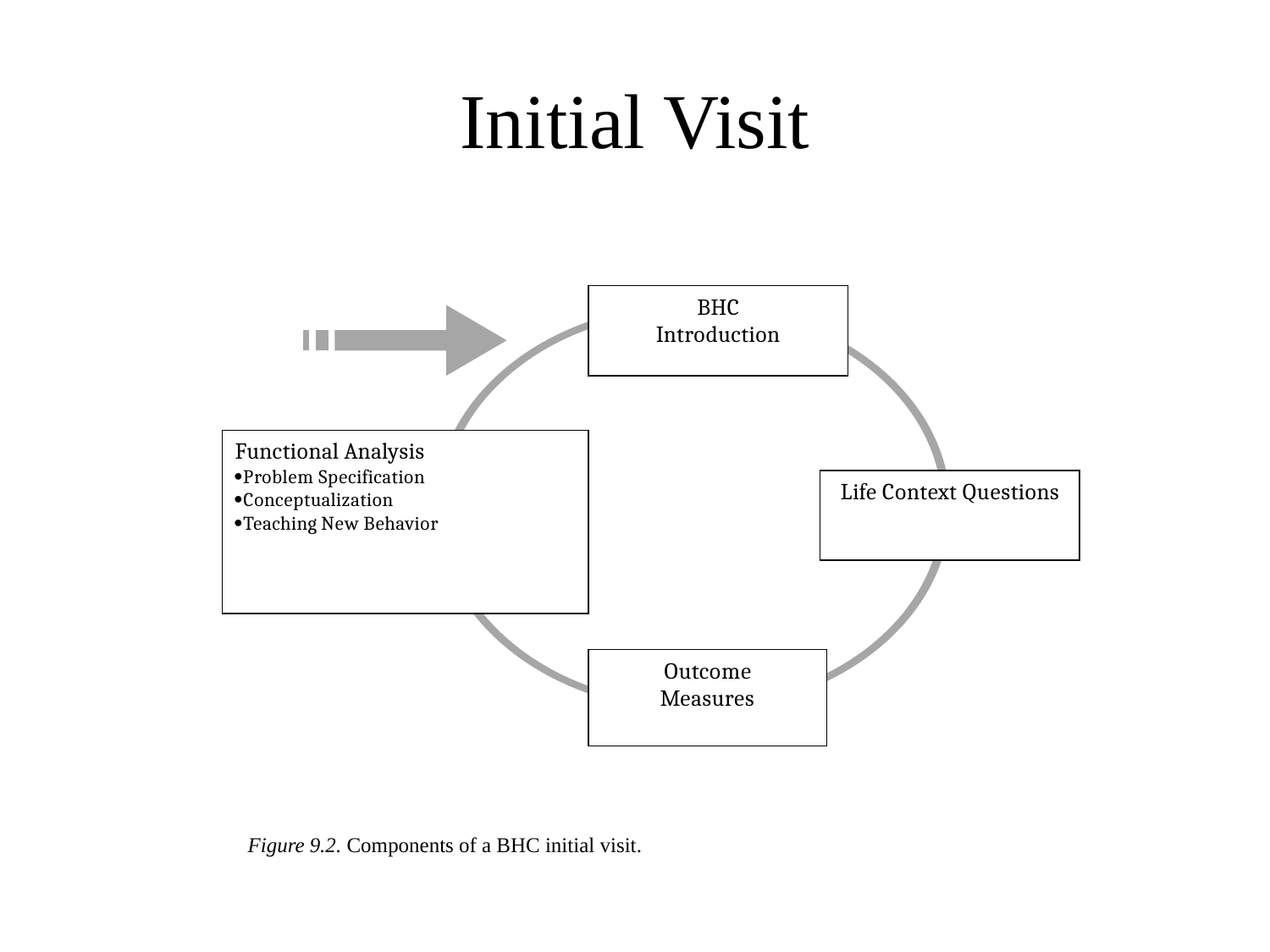

# Initial Visit
BHC
Introduction

Functional Analysis
•Problem Specification
•Conceptualization
•Teaching New Behavior
Life Context Questions
Outcome
Measures
Figure 9.2. Components of a BHC initial visit.